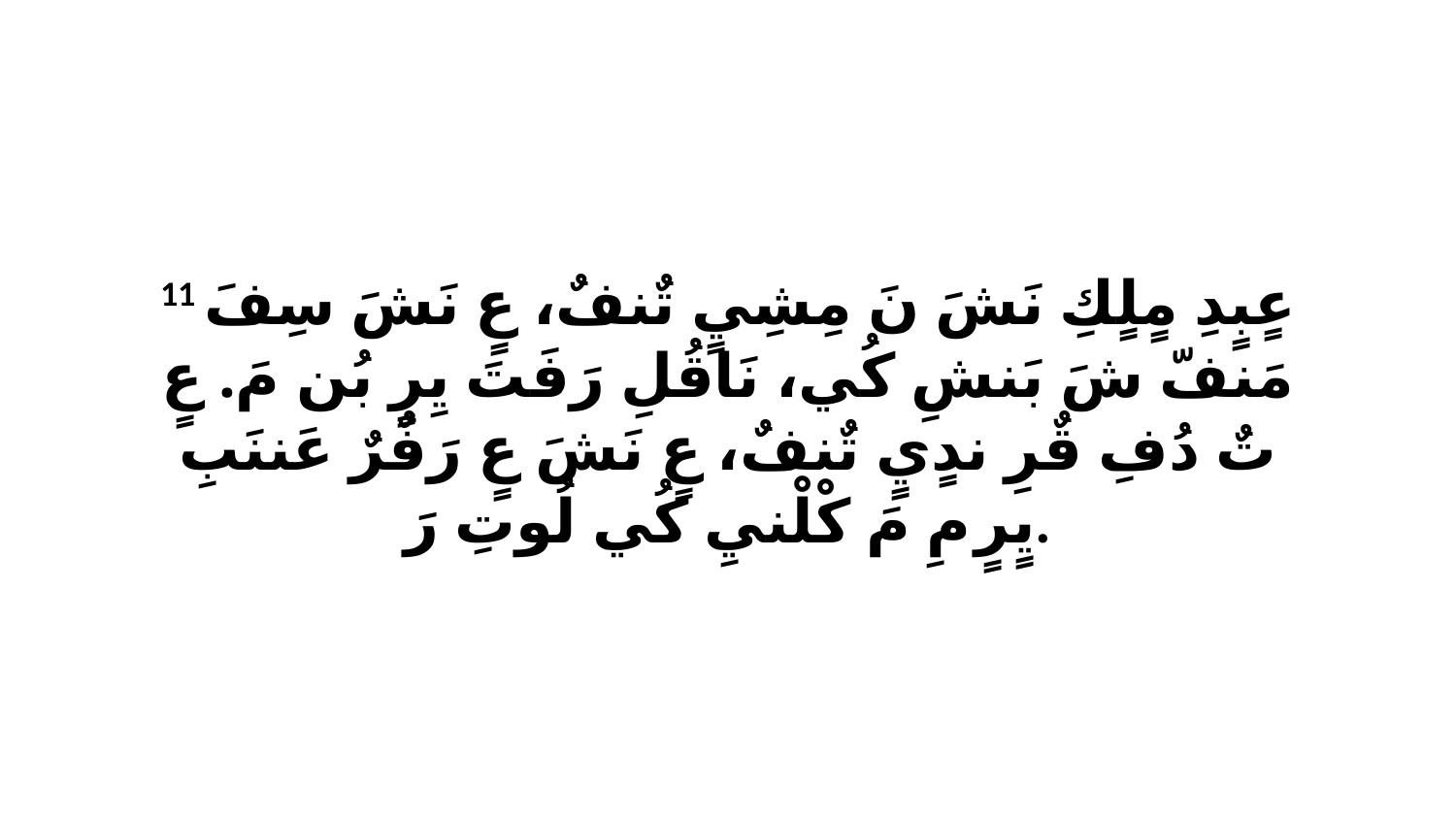

11 عٍبٍدِ مٍلٍكِ نَشَ نَ مِشِيٍ تٌنفٌ، عٍ نَشَ سِفَ مَنفّ شَ بَنشِ كُي، نَاقُلِ رَفَتَ يِرٍ بُن مَ. عٍ تٌ دُفِ قٌرِ ندٍيٍ تٌنفٌ، عٍ نَشَ عٍ رَفٌرٌ عَننَبِ يٍرٍ مِ مَ كْلْنيِ كُي لُوتِ رَ.